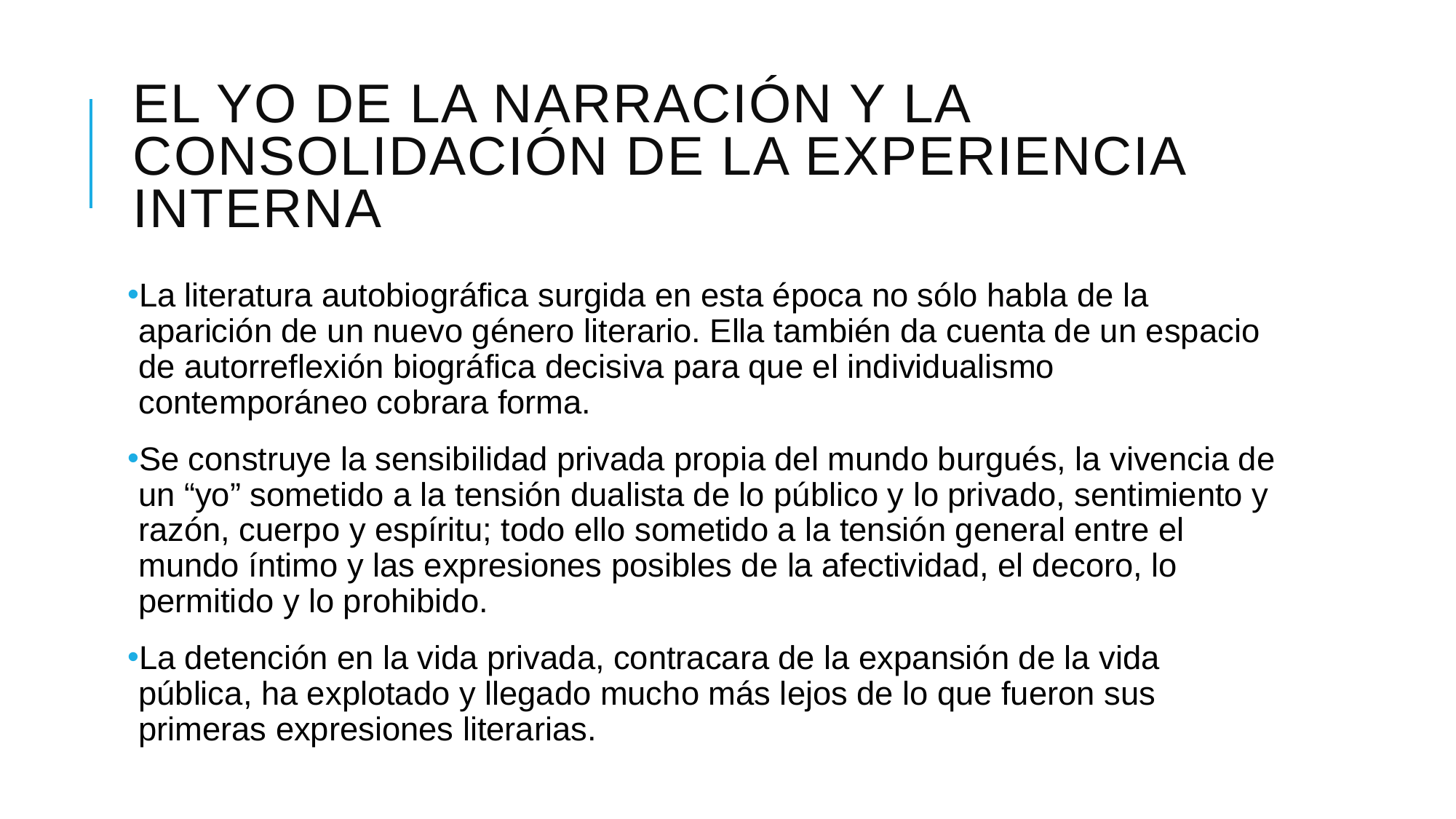

# El yo de la narración y la consolidación de la Experiencia interna
La literatura autobiográfica surgida en esta época no sólo habla de la aparición de un nuevo género literario. Ella también da cuenta de un espacio de autorreflexión biográfica decisiva para que el individualismo contemporáneo cobrara forma.
Se construye la sensibilidad privada propia del mundo burgués, la vivencia de un “yo” sometido a la tensión dualista de lo público y lo privado, sentimiento y razón, cuerpo y espíritu; todo ello sometido a la tensión general entre el mundo íntimo y las expresiones posibles de la afectividad, el decoro, lo permitido y lo prohibido.
La detención en la vida privada, contracara de la expansión de la vida pública, ha explotado y llegado mucho más lejos de lo que fueron sus primeras expresiones literarias.